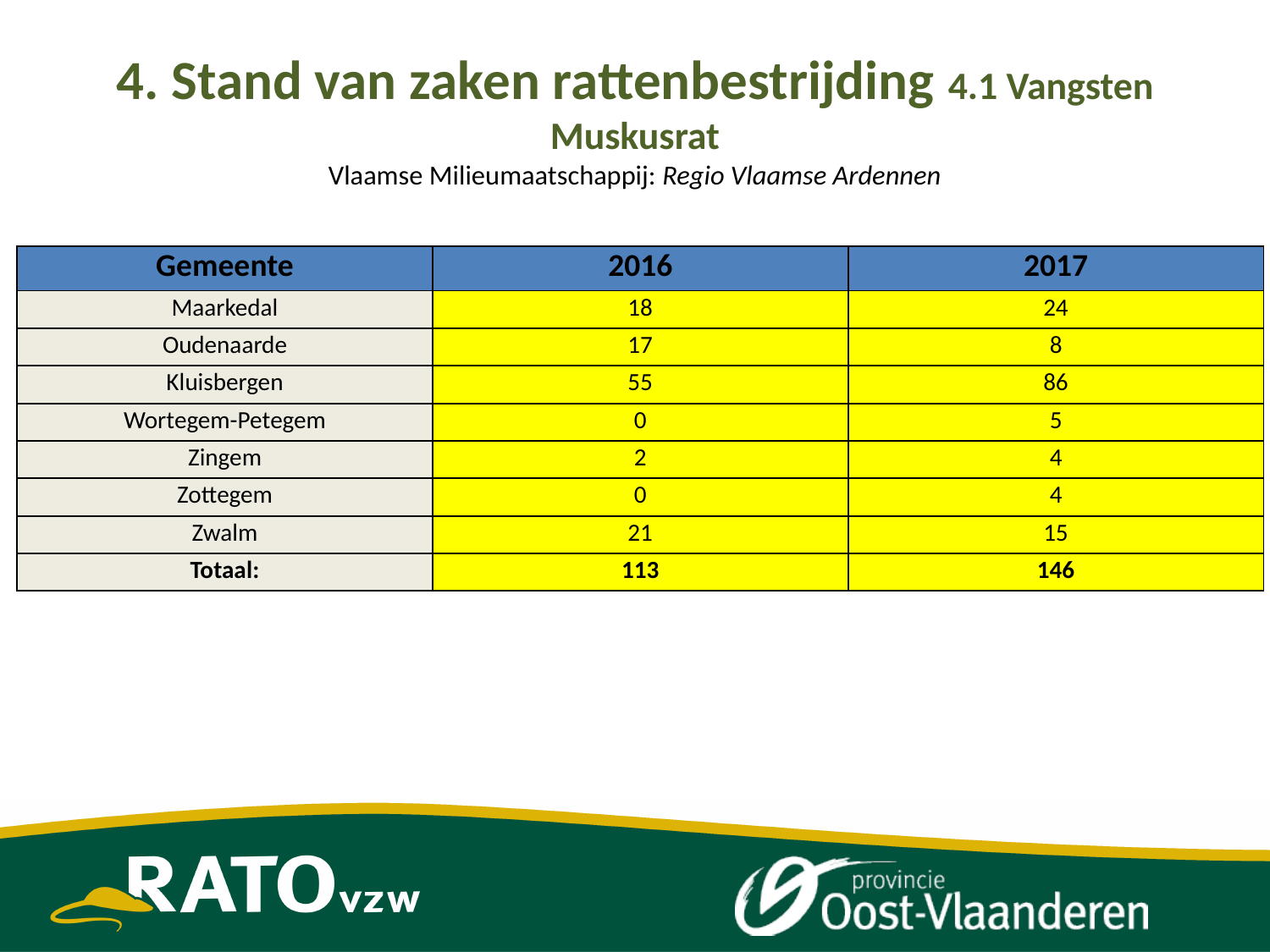

# 4. Stand van zaken rattenbestrijding 4.1 Vangsten Muskusrat Vlaamse Milieumaatschappij: Regio Vlaamse Ardennen

| Gemeente | 2016 | 2017 |
| --- | --- | --- |
| Maarkedal | 18 | 24 |
| Oudenaarde | 17 | 8 |
| Kluisbergen | 55 | 86 |
| Wortegem-Petegem | 0 | 5 |
| Zingem | 2 | 4 |
| Zottegem | 0 | 4 |
| Zwalm | 21 | 15 |
| Totaal: | 113 | 146 |